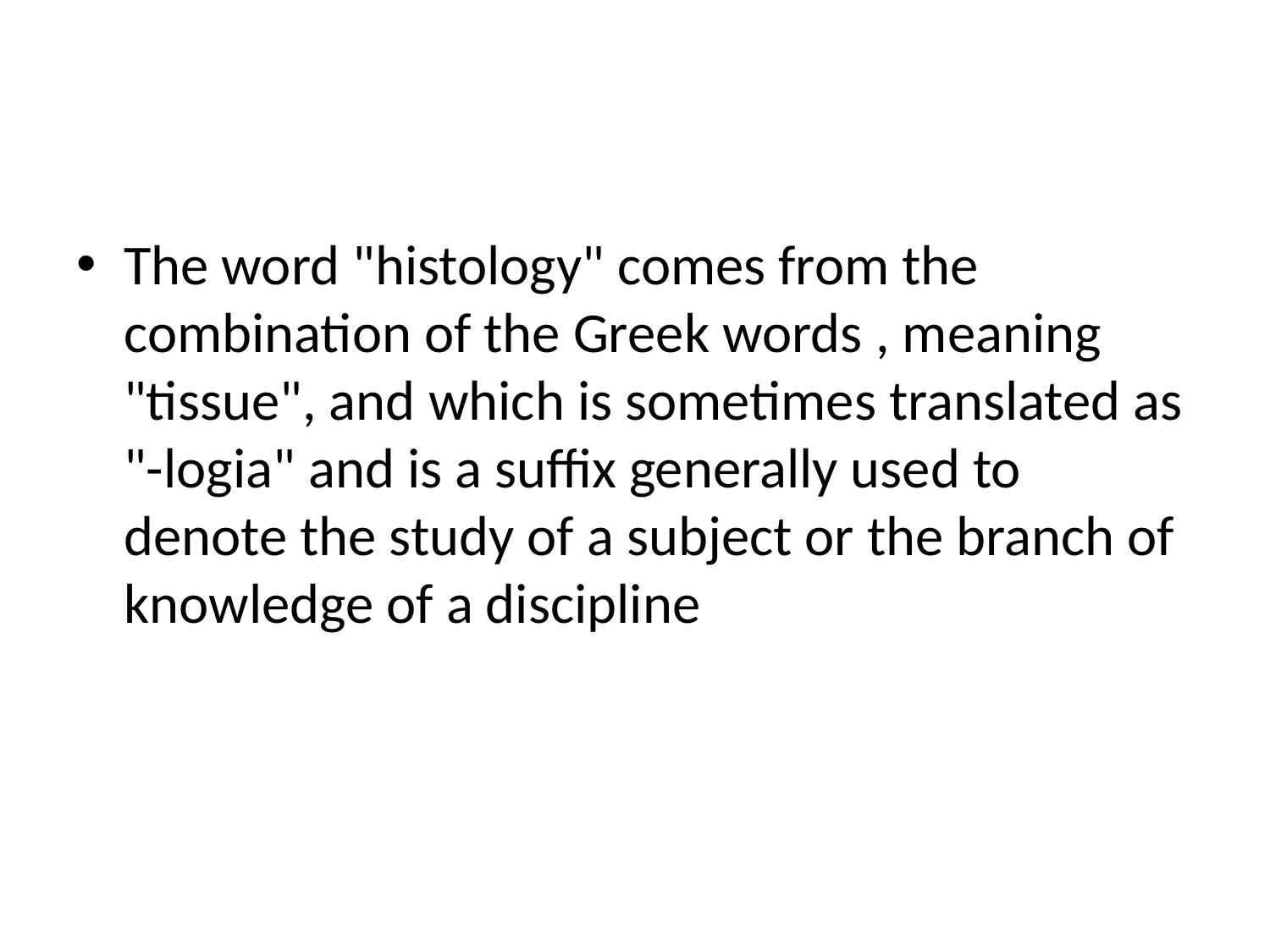

#
The word "histology" comes from the combination of the Greek words , meaning "tissue", and which is sometimes translated as "-logia" and is a suffix generally used to denote the study of a subject or the branch of knowledge of a discipline